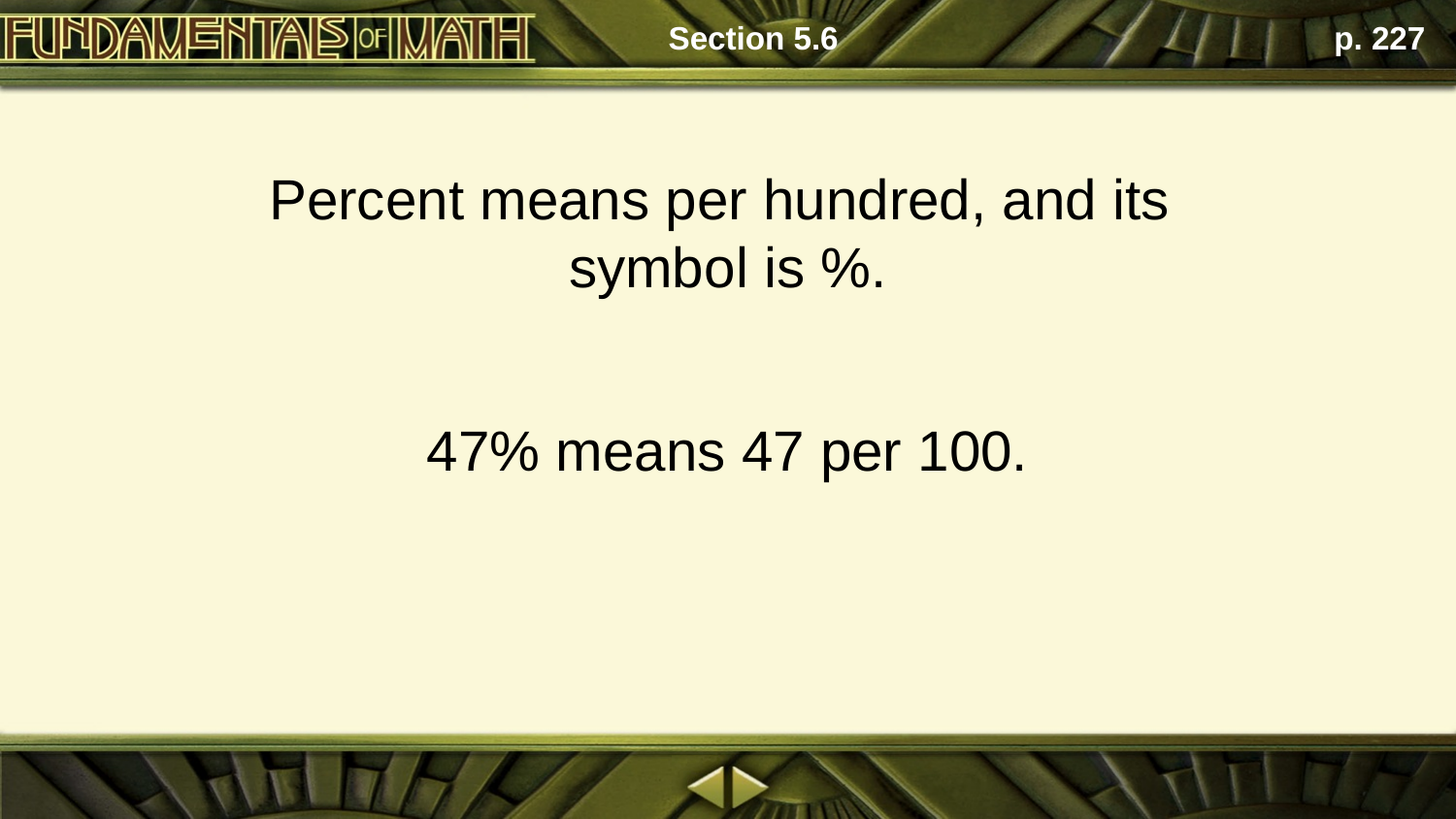

Section 5.6
p. 227
Percent means per hundred, and its
symbol is %.
47% means 47 per 100.